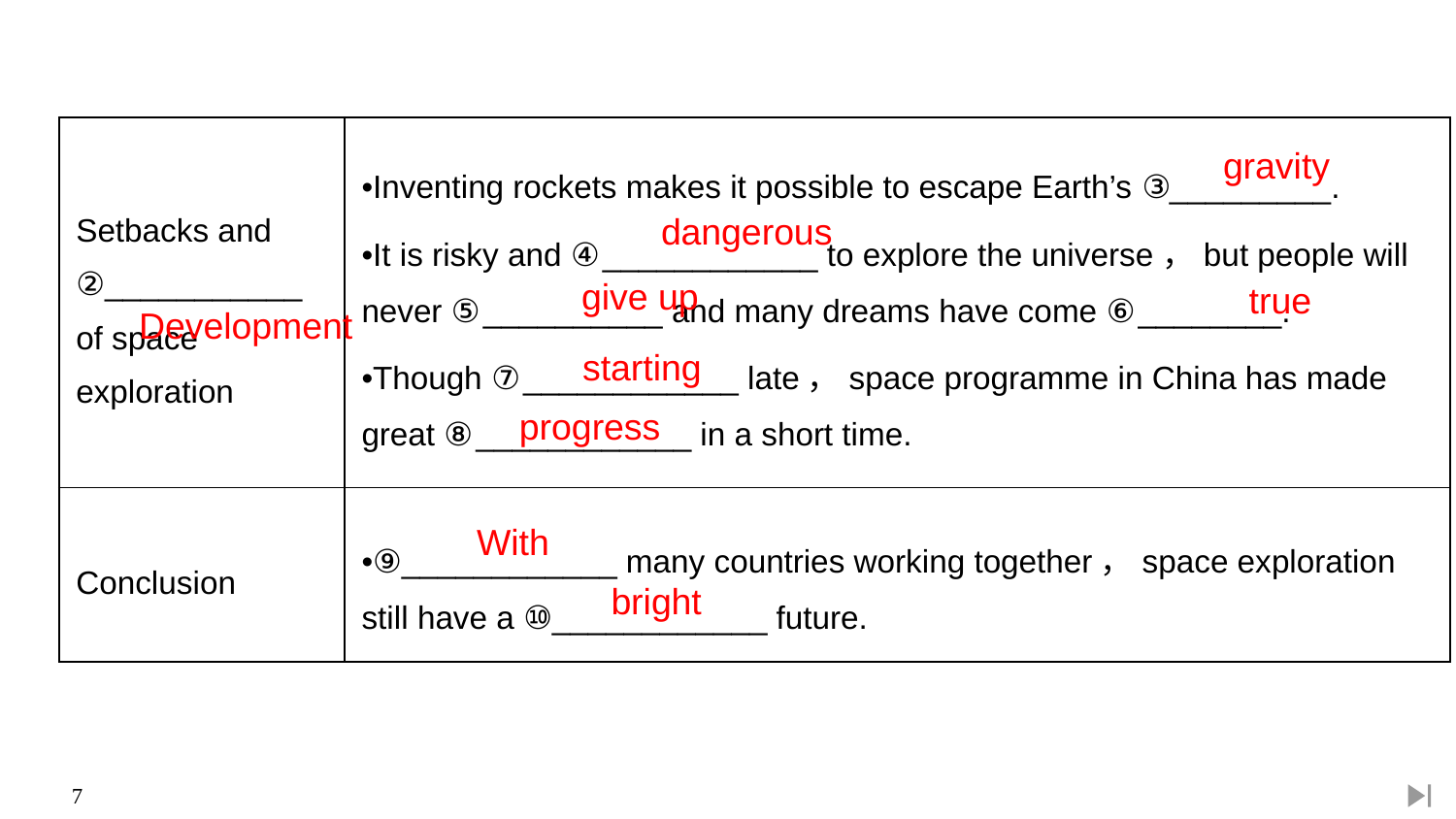

| Setbacks and ②\_\_\_\_\_\_\_\_\_\_\_ of space exploration | •Inventing rockets makes it possible to escape Earth’s ③\_\_\_\_\_\_\_\_\_. •It is risky and ④\_\_\_\_\_\_\_\_\_\_\_\_ to explore the universe，but people will never ⑤\_\_\_\_\_\_\_\_\_\_ and many dreams have come ⑥\_\_\_\_\_\_\_\_. •Though ⑦\_\_\_\_\_\_\_\_\_\_\_\_ late，space programme in China has made great ⑧\_\_\_\_\_\_\_\_\_\_\_\_ in a short time. |
| --- | --- |
| Conclusion | •⑨\_\_\_\_\_\_\_\_\_\_\_\_ many countries working together，space exploration still have a ⑩\_\_\_\_\_\_\_\_\_\_\_\_ future. |
gravity
dangerous
give up
true
Development
starting
progress
With
bright